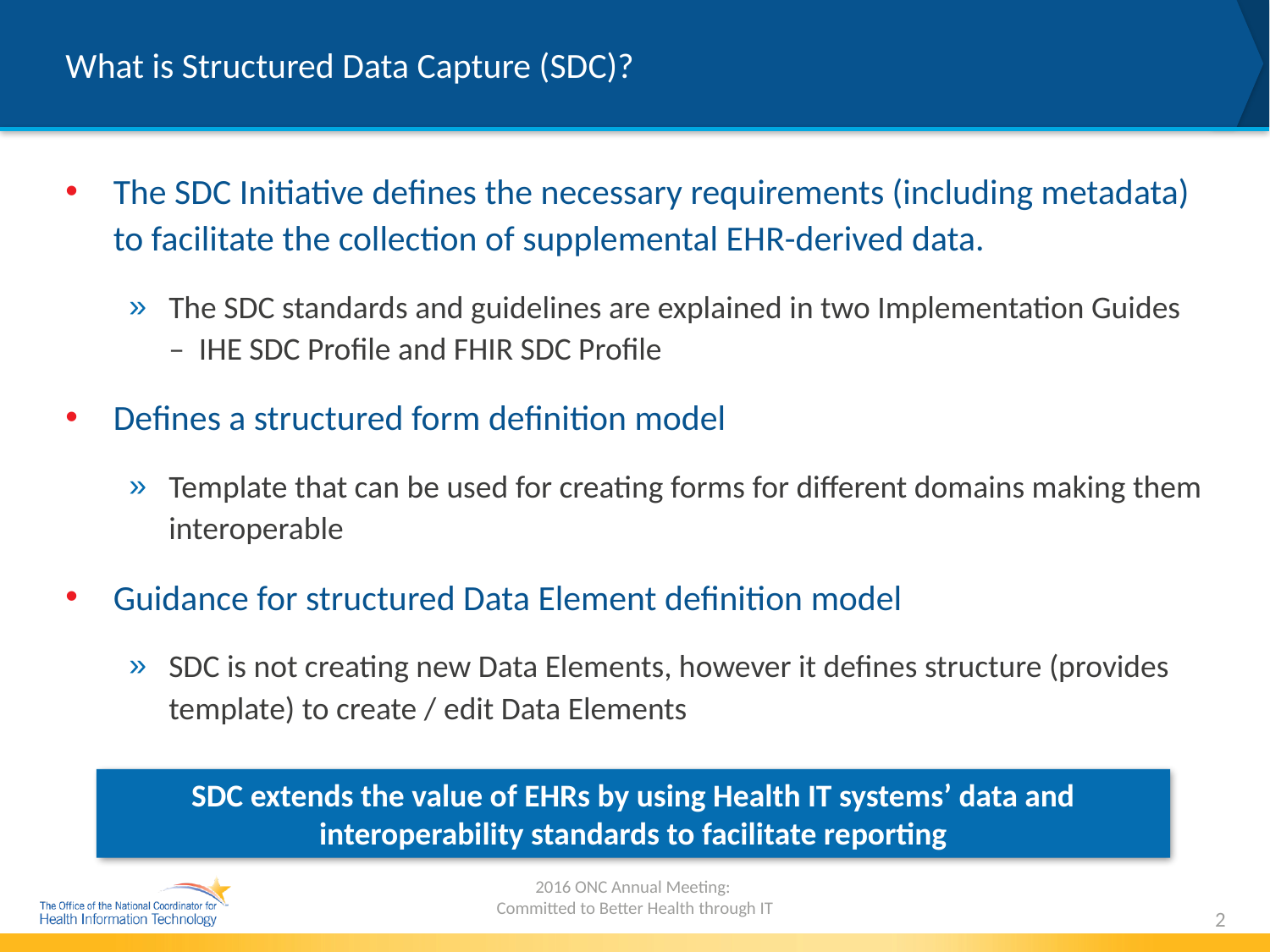

# What is Structured Data Capture (SDC)?
The SDC Initiative defines the necessary requirements (including metadata) to facilitate the collection of supplemental EHR-derived data.
The SDC standards and guidelines are explained in two Implementation Guides –  IHE SDC Profile and FHIR SDC Profile
Defines a structured form definition model
Template that can be used for creating forms for different domains making them interoperable
Guidance for structured Data Element definition model
SDC is not creating new Data Elements, however it defines structure (provides template) to create / edit Data Elements

SDC extends the value of EHRs by using Health IT systems’ data and interoperability standards to facilitate reporting
2016 ONC Annual Meeting:
Committed to Better Health through IT
2